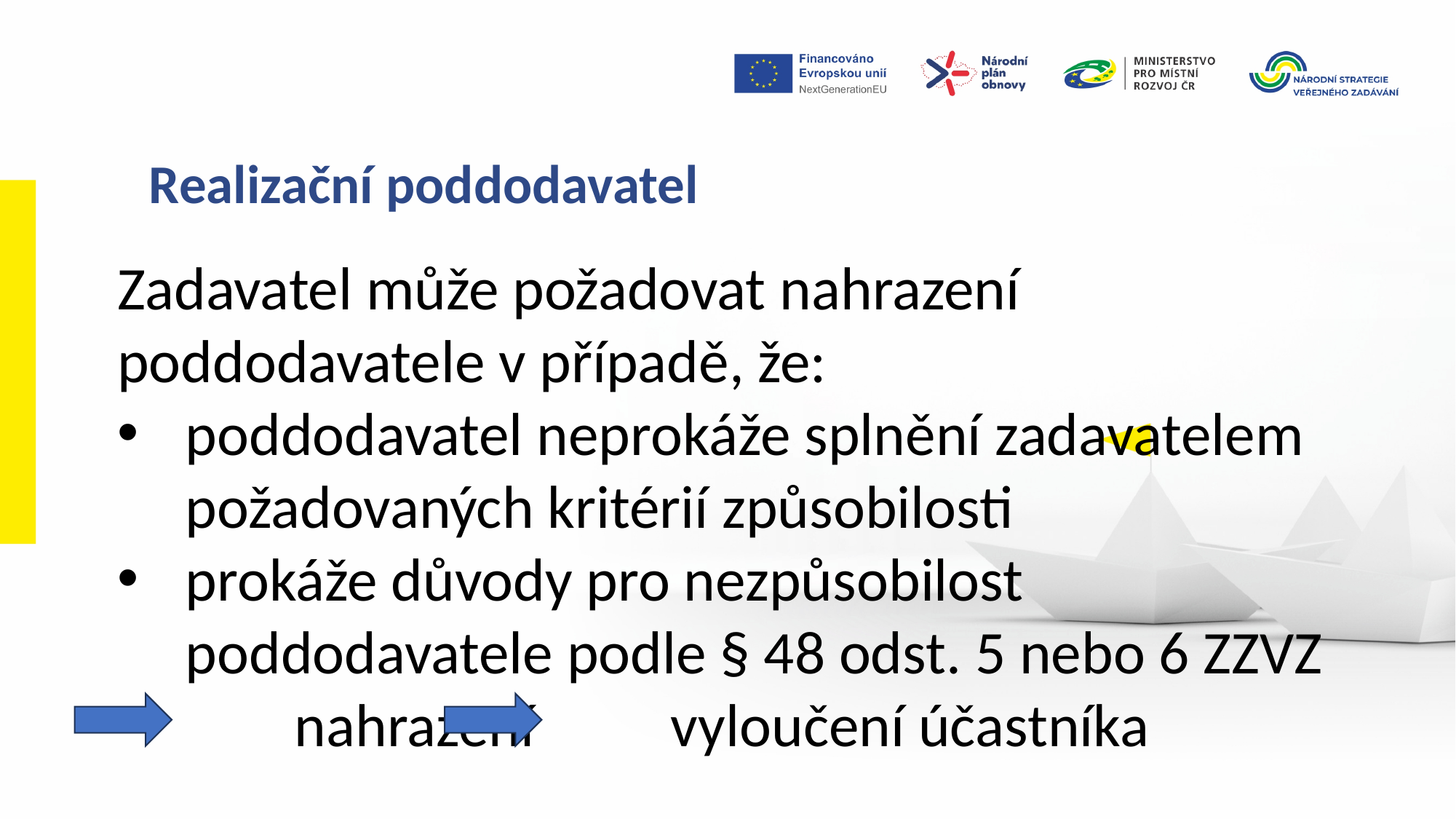

Realizační poddodavatel
Zadavatel může požadovat nahrazení poddodavatele v případě, že:
poddodavatel neprokáže splnění zadavatelem požadovaných kritérií způsobilosti
prokáže důvody pro nezpůsobilost poddodavatele podle § 48 odst. 5 nebo 6 ZZVZ          nahrazení          vyloučení účastníka